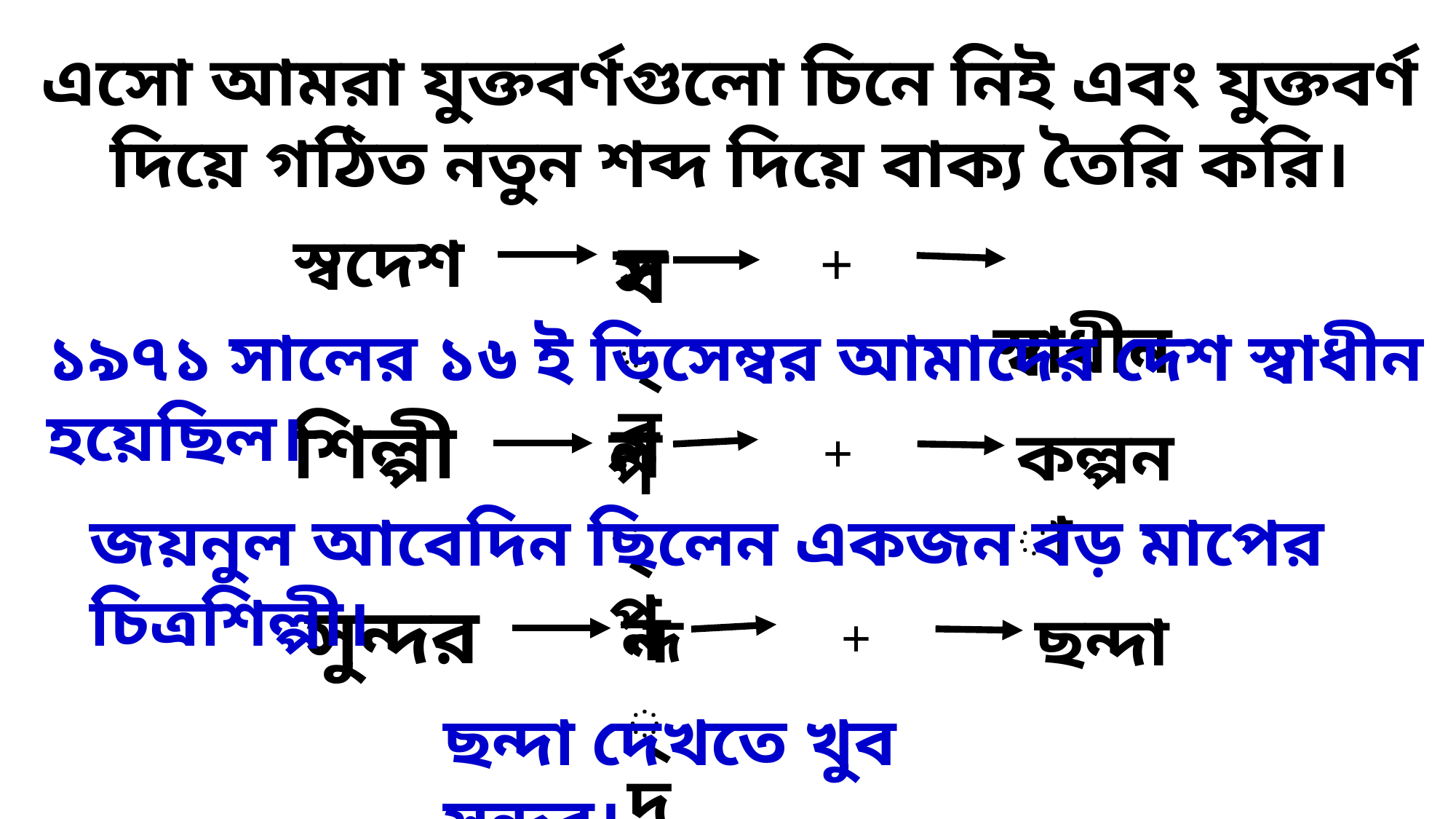

এসো আমরা যুক্তবর্ণগুলো চিনে নিই এবং যুক্তবর্ণ দিয়ে গঠিত নতুন শব্দ দিয়ে বাক্য তৈরি করি।
স্বদেশ
স
 স্বাধীন
স্ব
ব
+
১৯৭১ সালের ১৬ ই ডিসেম্বর আমাদের দেশ স্বাধীন হয়েছিল।

শিল্পী
ল
ল্প
কল্পনা
+
প
জয়নুল আবেদিন ছিলেন একজন বড় মাপের চিত্রশিল্পী।

সুন্দর
ন্দ
ছন্দা
ন
দ
+
ছন্দা দেখতে খুব সুন্দর।